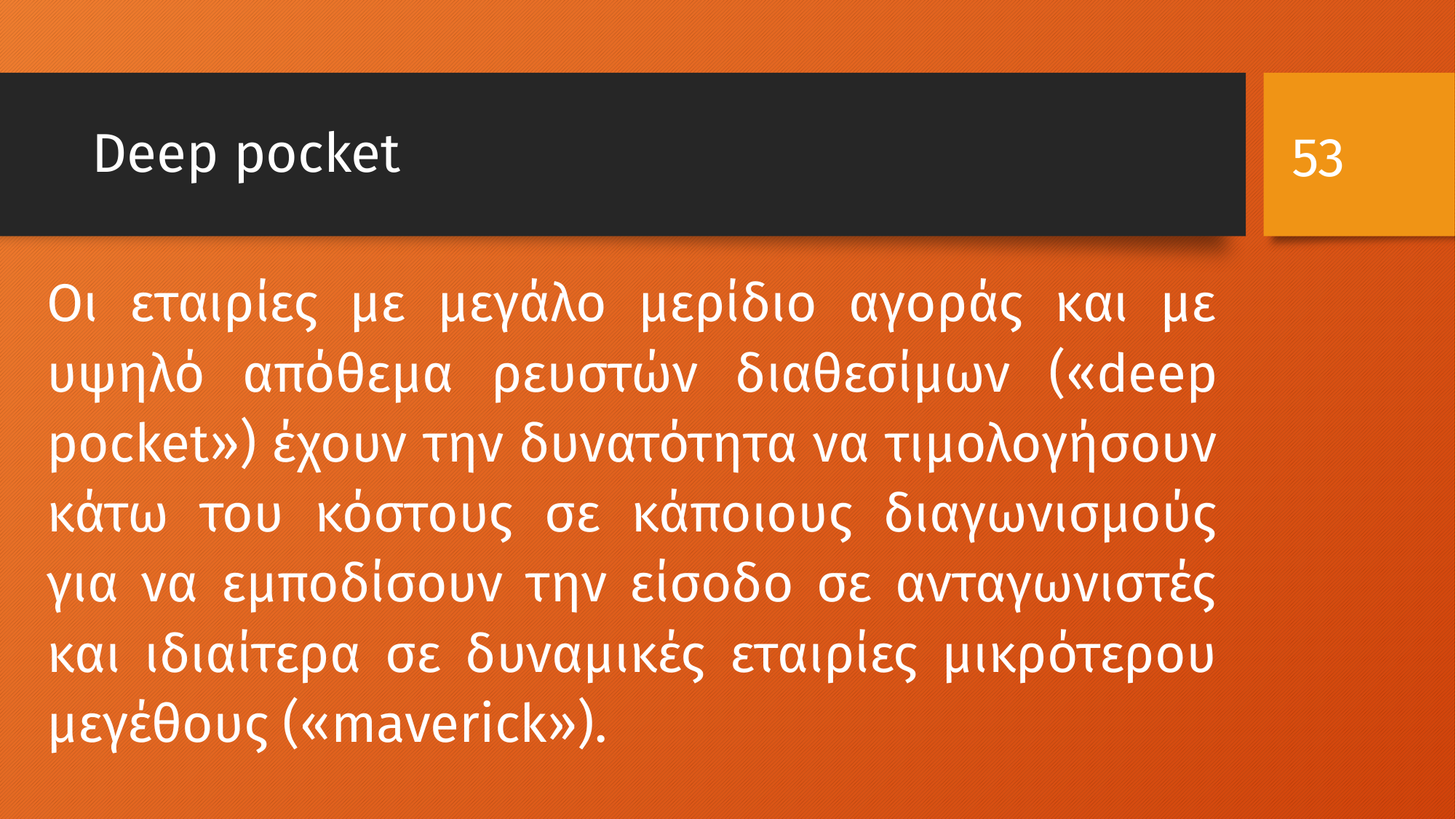

53
# Deep pocket
Οι εταιρίες με μεγάλο μερίδιο αγοράς και με υψηλό απόθεμα ρευστών διαθεσίμων («deep pocket») έχουν την δυνατότητα να τιμολογήσουν κάτω του κόστους σε κάποιους διαγωνισμούς για να εμποδίσουν την είσοδο σε ανταγωνιστές και ιδιαίτερα σε δυναμικές εταιρίες μικρότερου μεγέθους («maverick»).